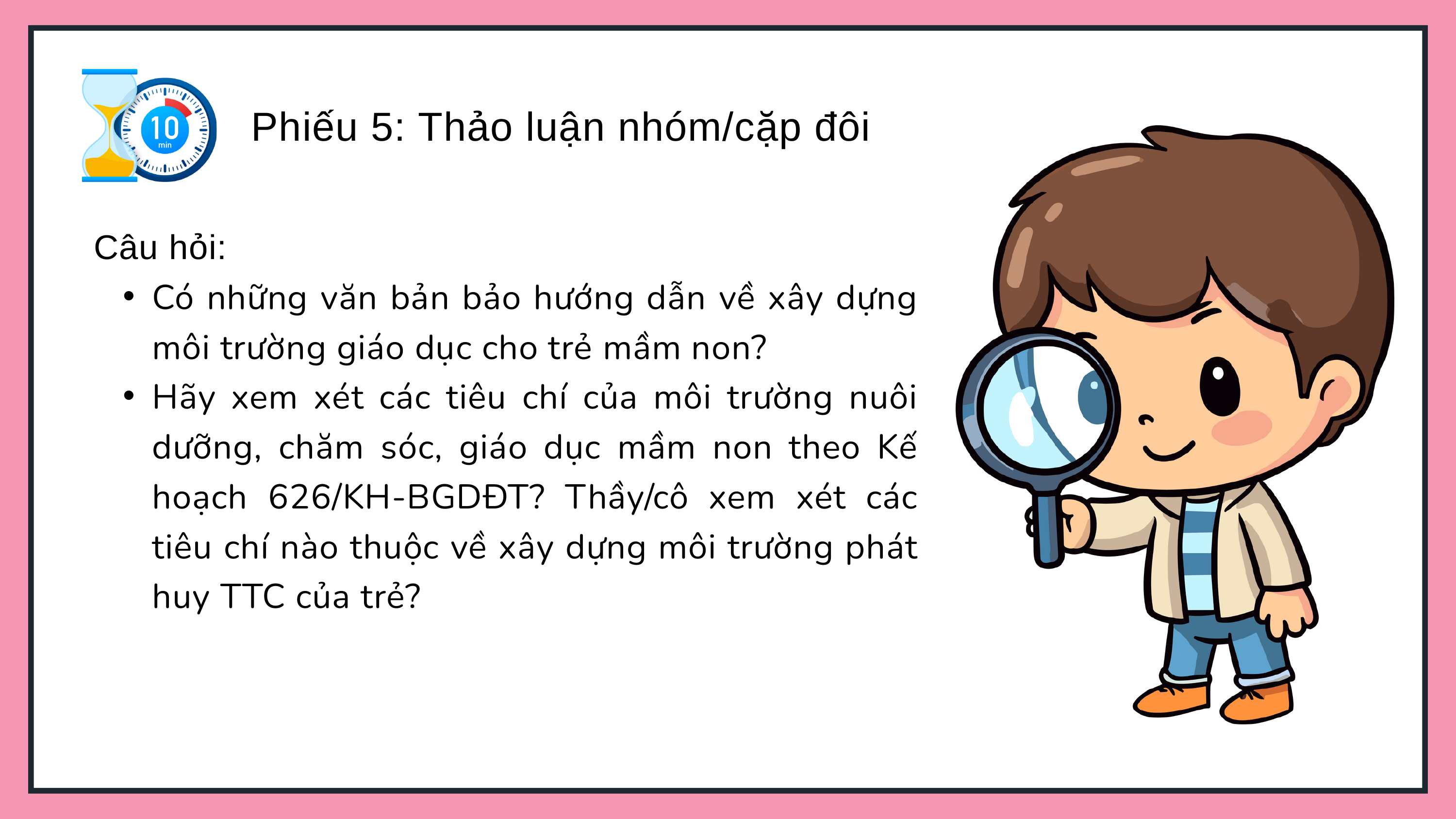

Phiếu 5: Thảo luận nhóm/cặp đôi

Câu hỏi:
Có những văn bản bảo hướng dẫn về xây dựng môi trường giáo dục cho trẻ mầm non?
Hãy xem xét các tiêu chí của môi trường nuôi dưỡng, chăm sóc, giáo dục mầm non theo Kế hoạch 626/KH-BGDĐT? Thầy/cô xem xét các tiêu chí nào thuộc về xây dựng môi trường phát huy TTC của trẻ?